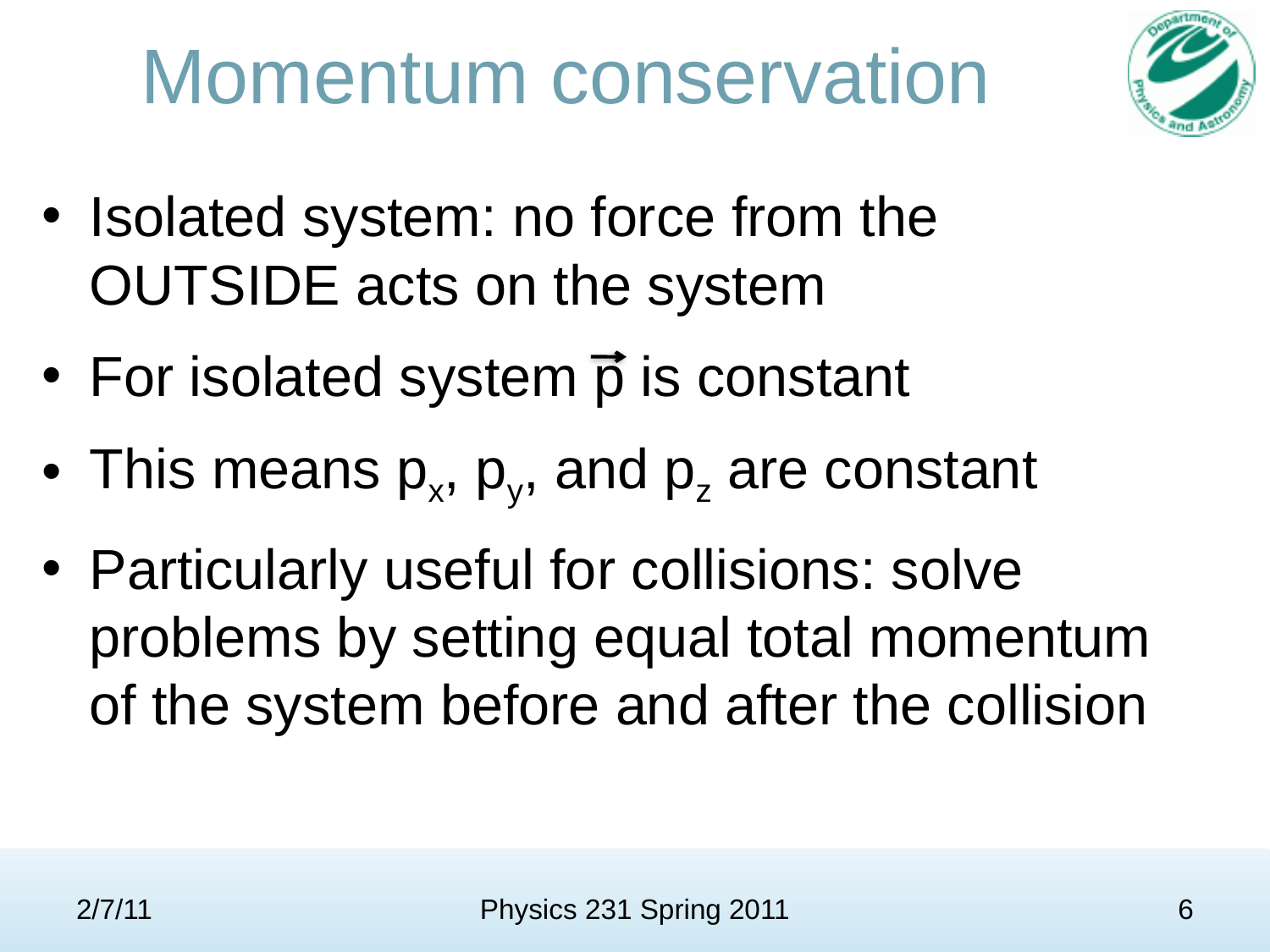

# Momentum conservation
Isolated system: no force from the OUTSIDE acts on the system
For isolated system p is constant
This means px, py, and pz are constant
Particularly useful for collisions: solve problems by setting equal total momentum of the system before and after the collision
2/7/11
Physics 231 Spring 2011
6